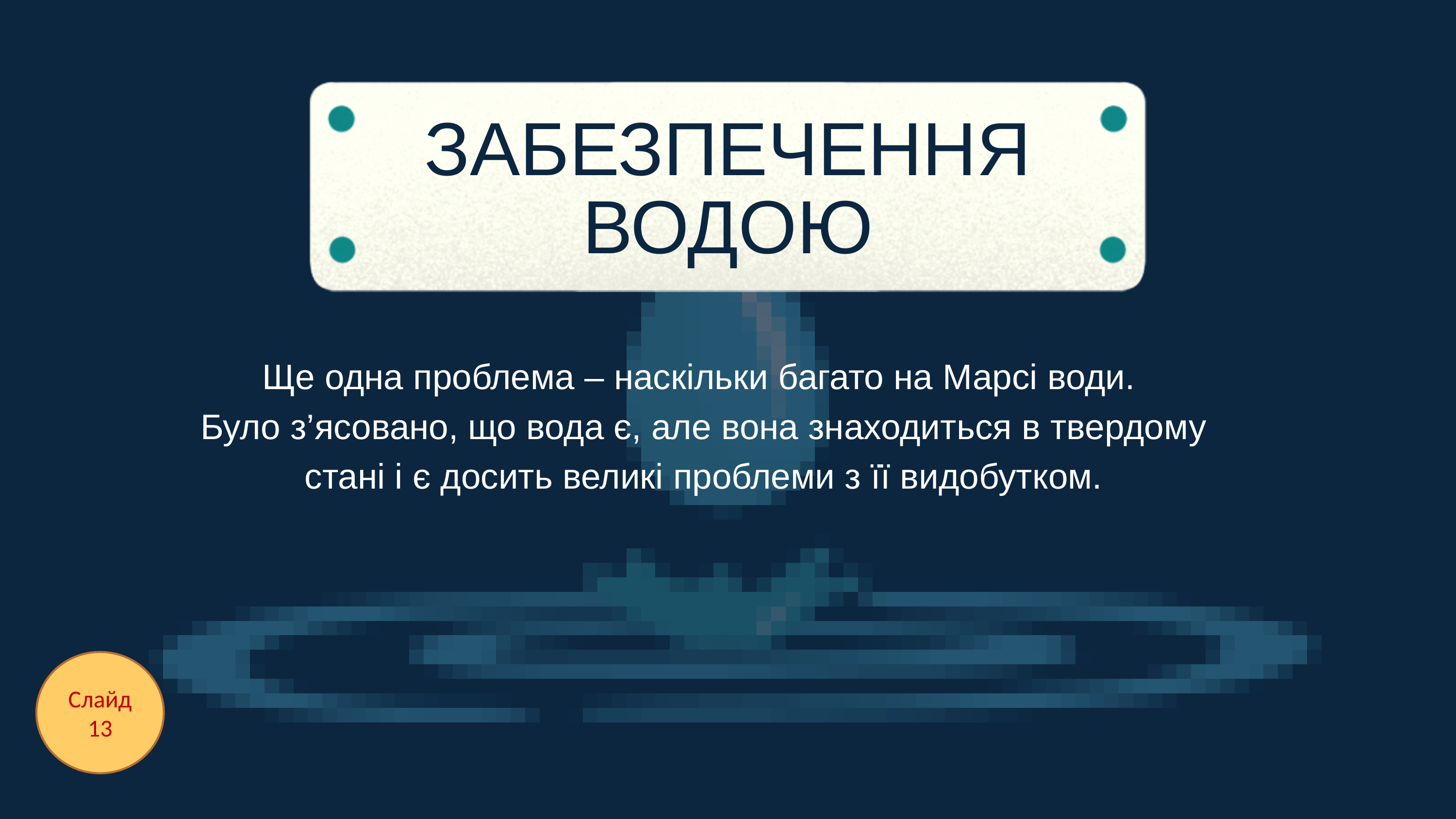

ЗАБЕЗПЕЧЕННЯ ВОДОЮ

Ще одна проблема – наскільки багато на Марсі води.
Було з’ясовано, що вода є, але вона знаходиться в твердому стані і є досить великі проблеми з її видобутком.

Слайд 13